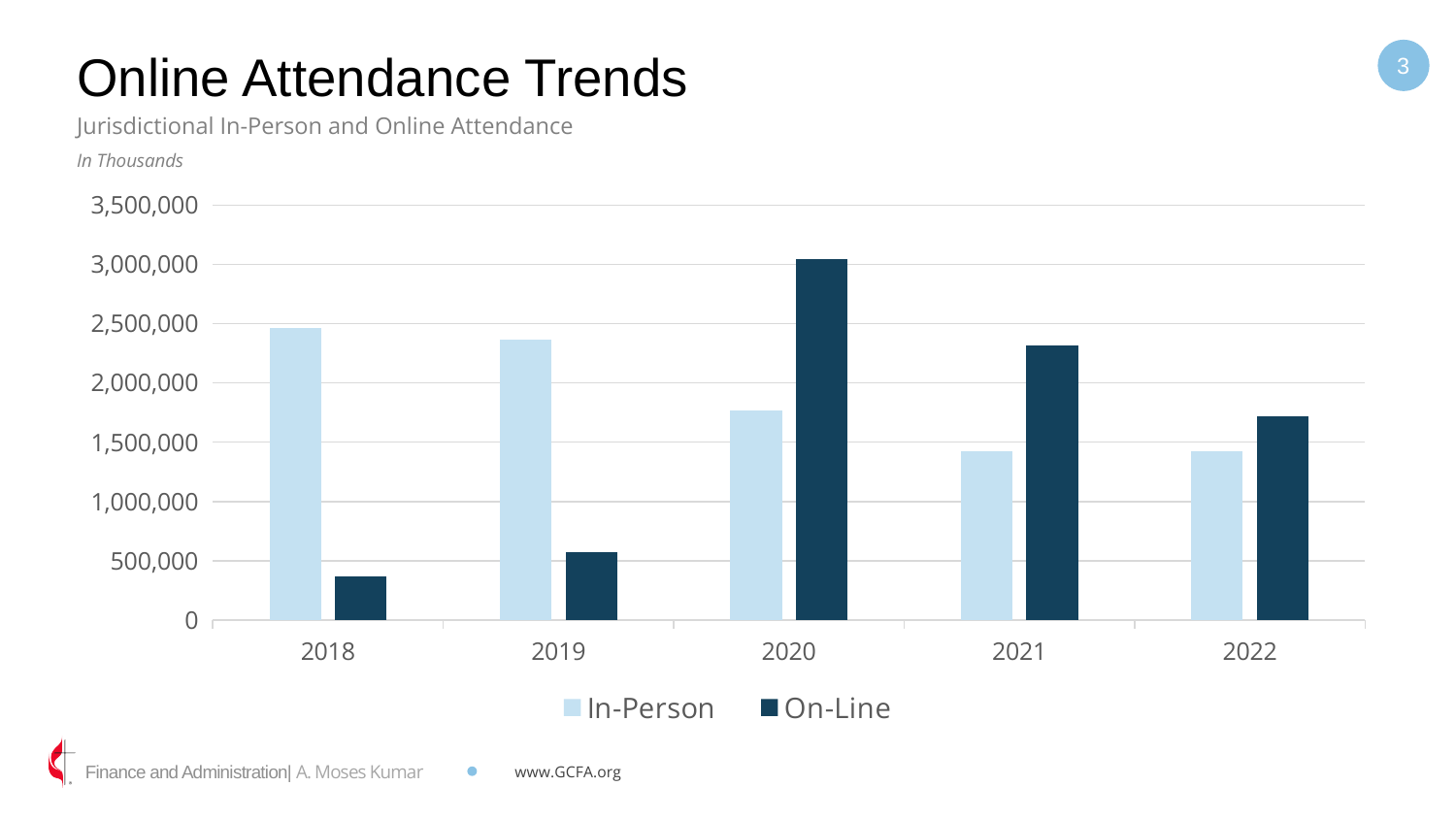

# Online Attendance Trends
3
Jurisdictional In-Person and Online Attendance
In Thousands

### Chart

| Category | In-Person | On-Line |
|---|---|---|
| 2018 | 2465174.0 | 367842.0 |
| 2019 | 2366619.0 | 570604.0 |
| 2020 | 1767681.0 | 3046687.0 |
| 2021 | 1420810.0 | 2312775.0 |
| 2022 | 1425352.0 | 1715890.0 |
Finance and Administration| A. Moses Kumar
www.GCFA.org